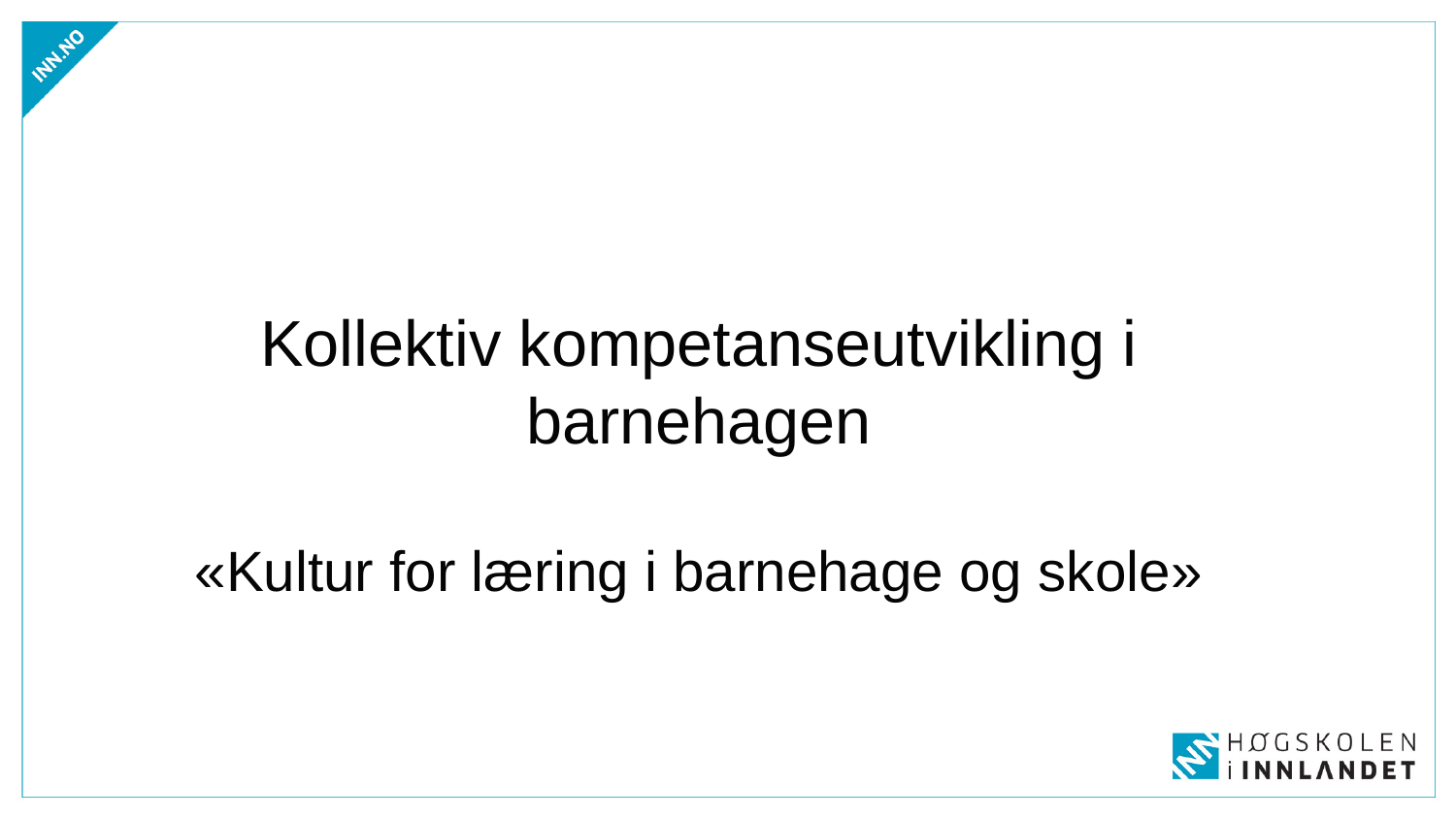

#
Kollektiv kompetanseutvikling i barnehagen

«Kultur for læring i barnehage og skole»